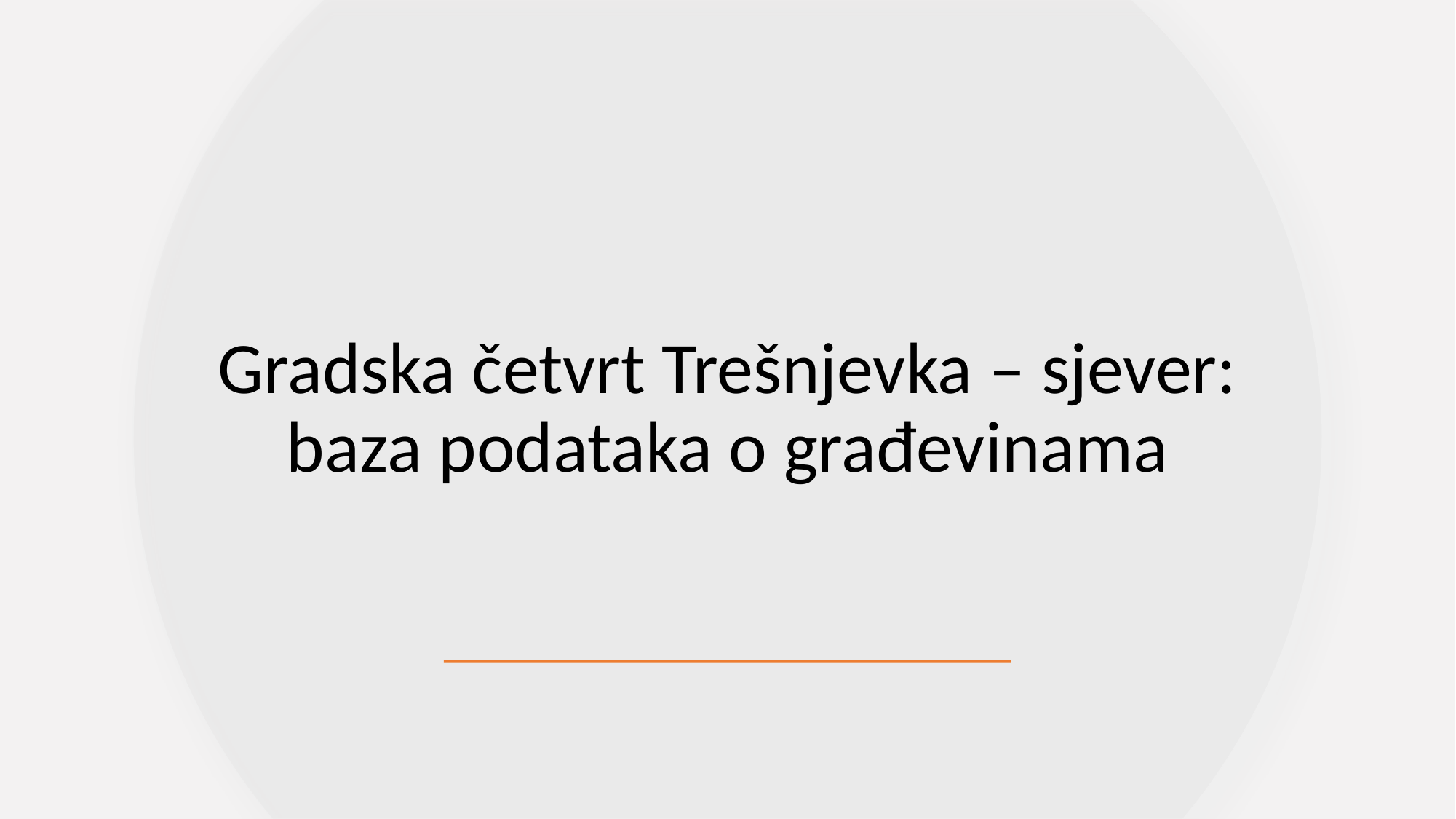

# Gradska četvrt Trešnjevka – sjever: baza podataka o građevinama